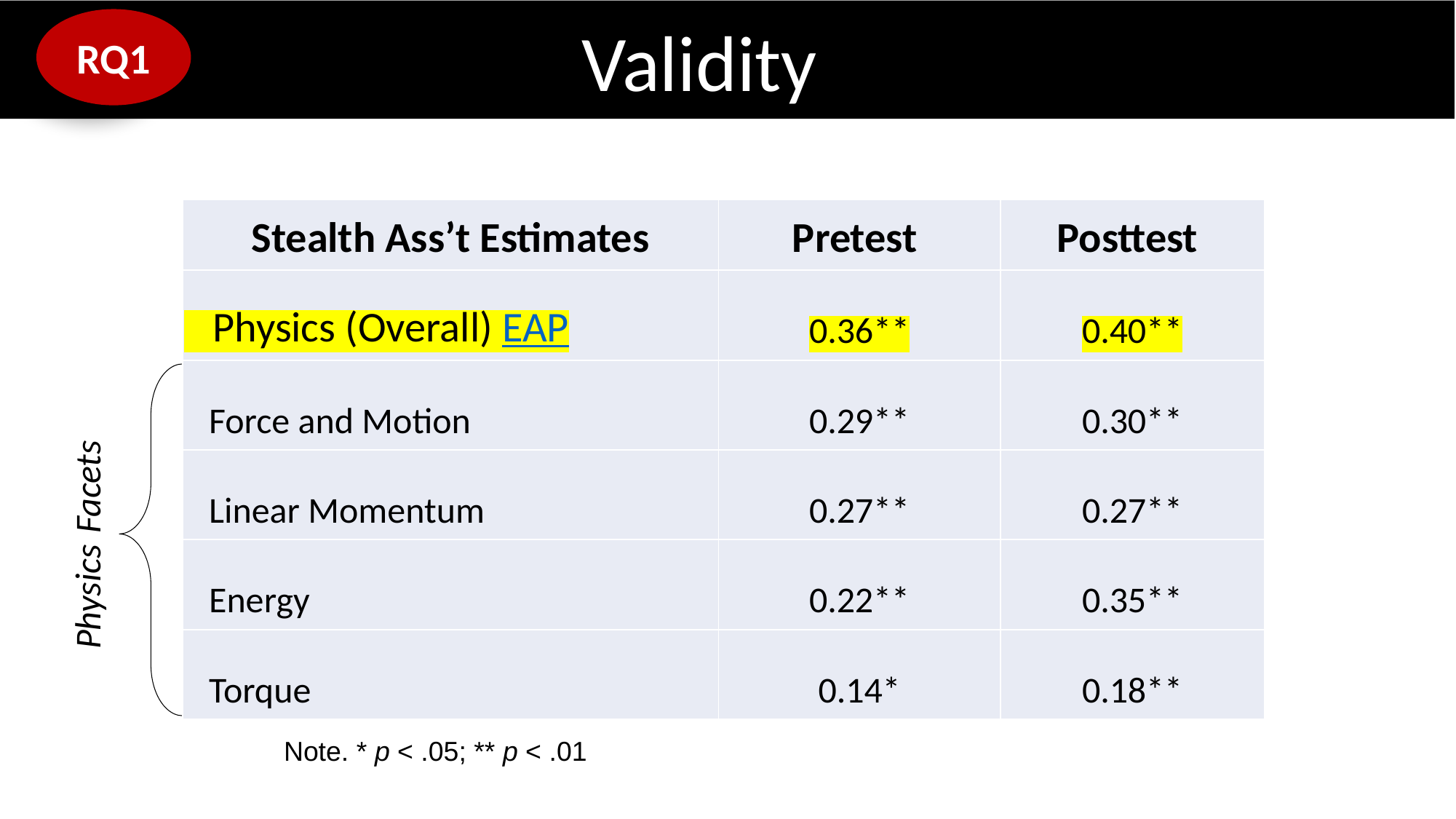

Validity

RQ1
| Stealth Ass’t Estimates | Pretest | Posttest |
| --- | --- | --- |
| Physics (Overall) EAP | 0.36\*\* | 0.40\*\* |
| Force and Motion | 0.29\*\* | 0.30\*\* |
| Linear Momentum | 0.27\*\* | 0.27\*\* |
| Energy | 0.22\*\* | 0.35\*\* |
| Torque | 0.14\* | 0.18\*\* |

Physics Facets
Note. * p < .05; ** p < .01